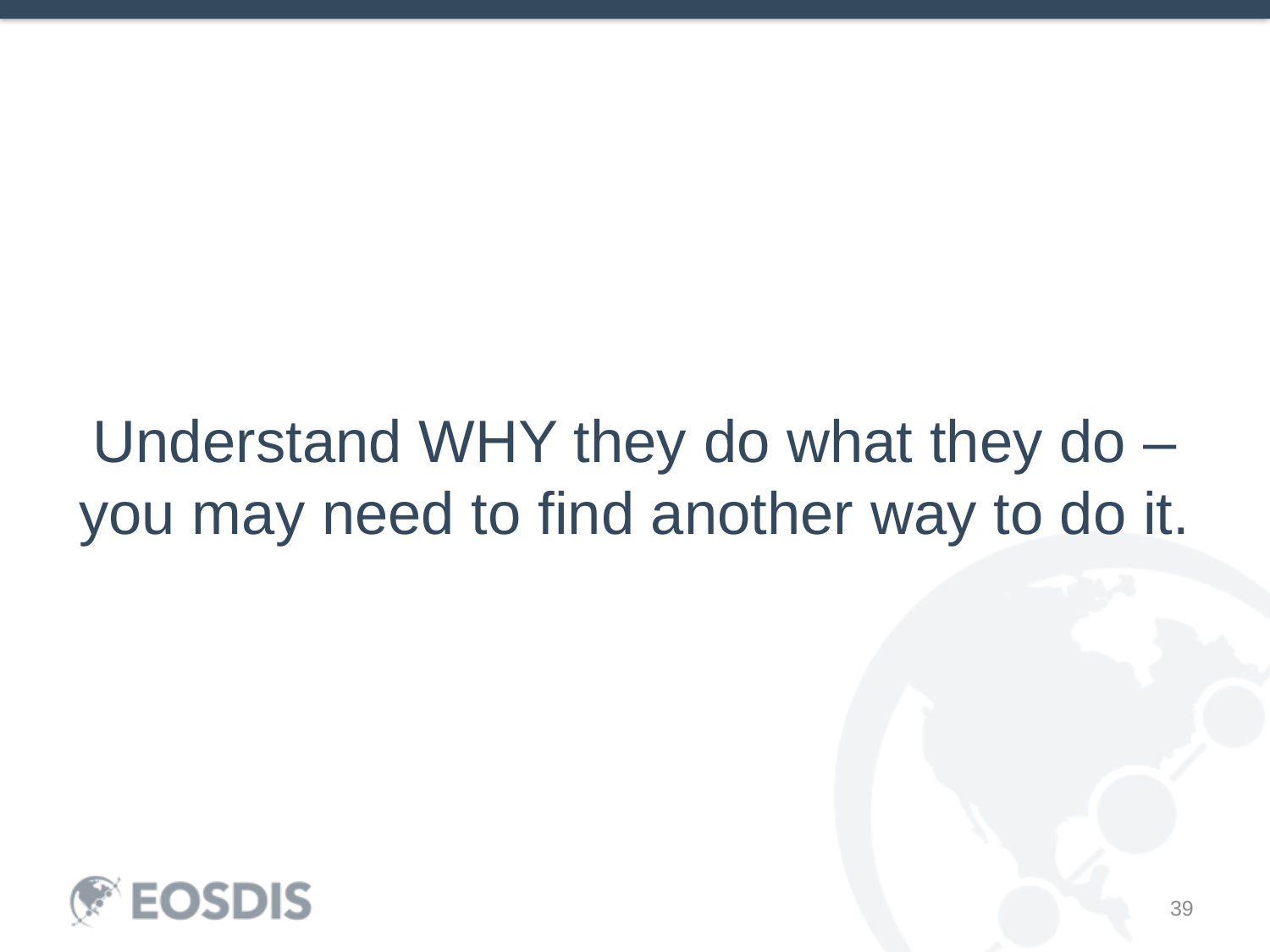

# Understand WHY they do what they do – you may need to find another way to do it.
39